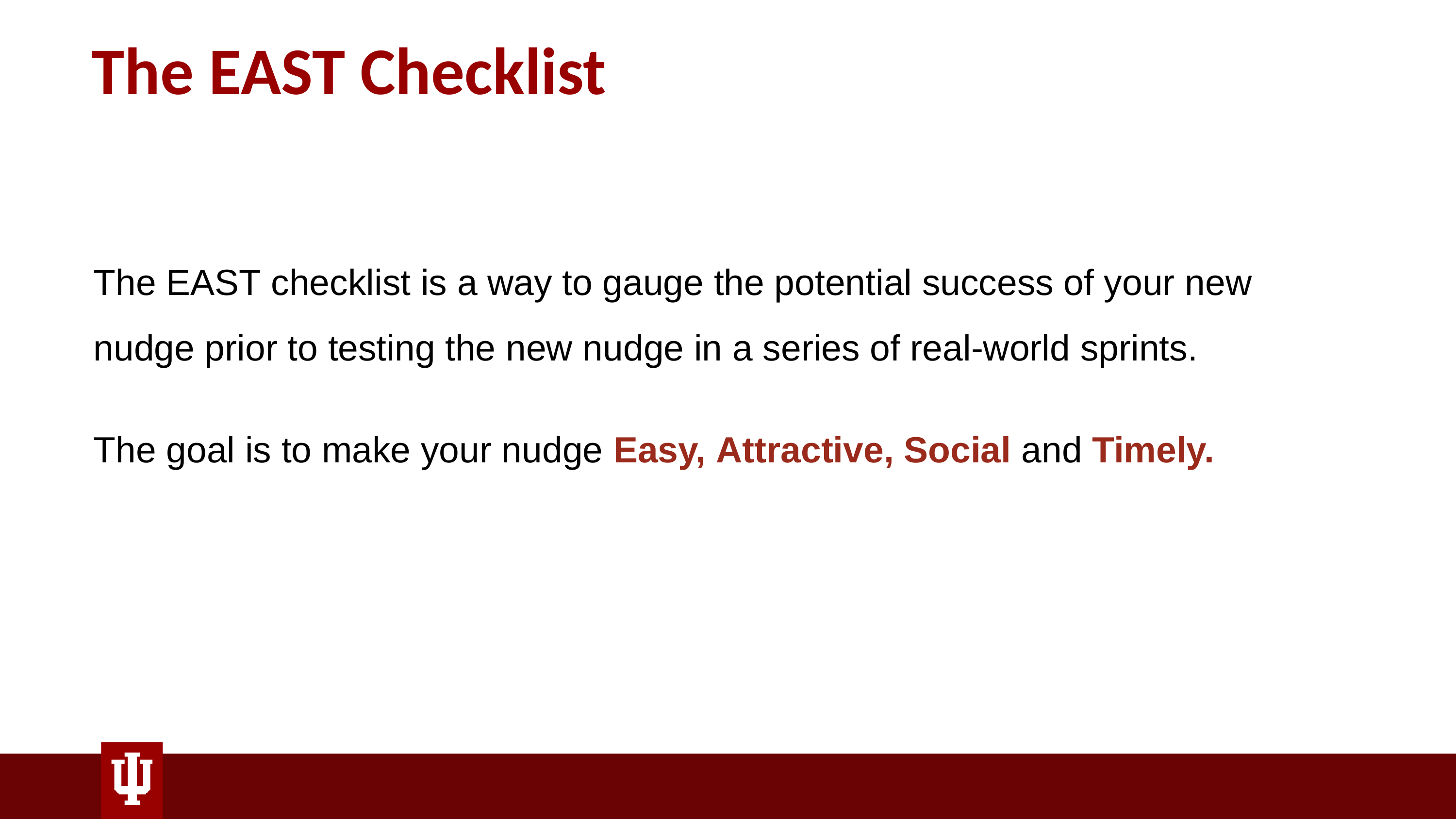

# The EAST Checklist

The EAST checklist is a way to gauge the potential success of your new nudge prior to testing the new nudge in a series of real-world sprints.
The goal is to make your nudge Easy, Attractive, Social and Timely.